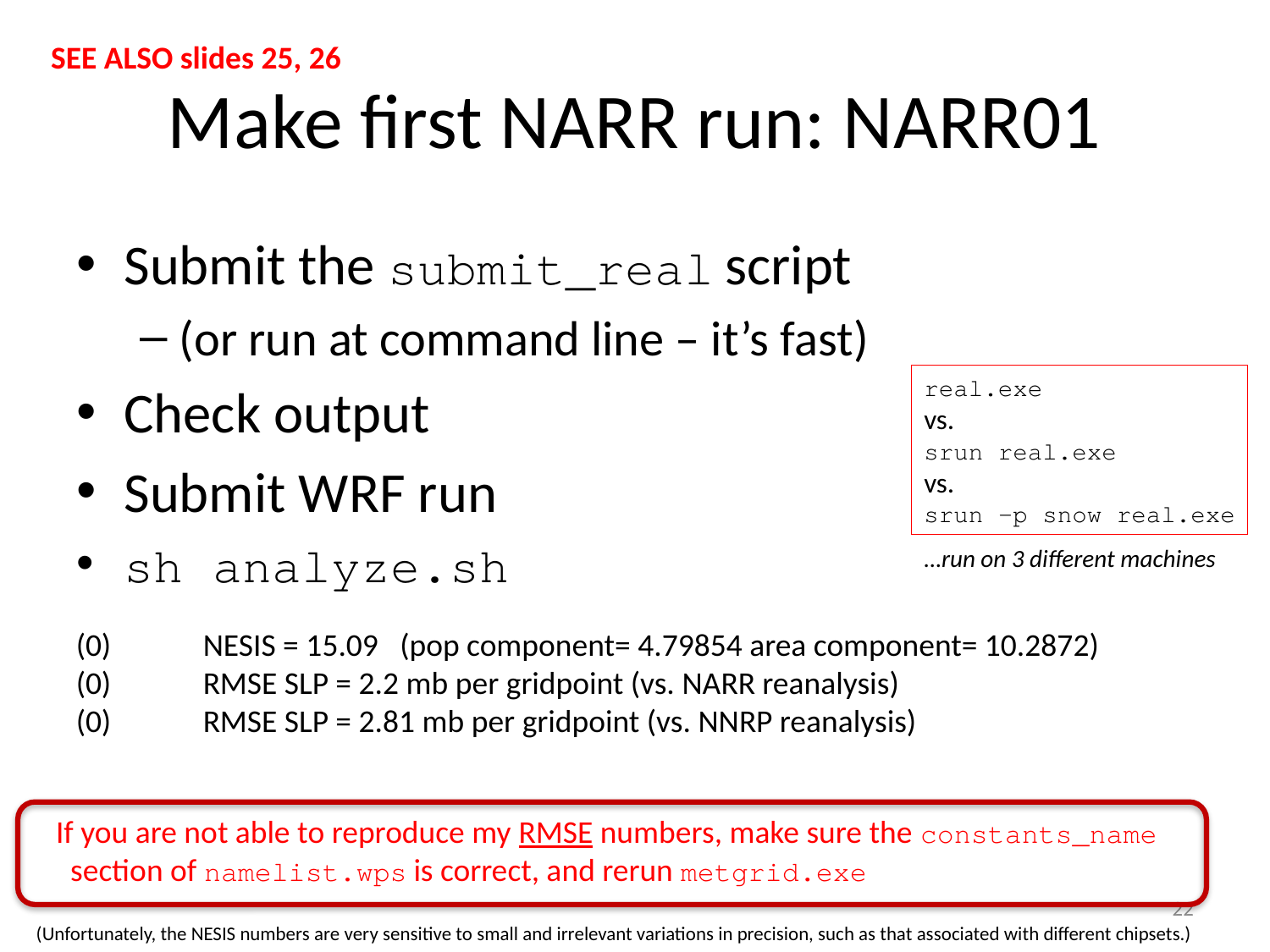

SEE ALSO slides 25, 26
# Make first NARR run: NARR01
Submit the submit_real script
(or run at command line – it’s fast)
Check output
Submit WRF run
sh analyze.sh
real.exe
vs.
srun real.exe
vs.
srun –p snow real.exe
…run on 3 different machines
(0)	NESIS = 15.09   (pop component= 4.79854 area component= 10.2872)
(0)	RMSE SLP = 2.2 mb per gridpoint (vs. NARR reanalysis)
(0)	RMSE SLP = 2.81 mb per gridpoint (vs. NNRP reanalysis)

If you are not able to reproduce my RMSE numbers, make sure the constants_name
  section of namelist.wps is correct, and rerun metgrid.exe
22
(Unfortunately, the NESIS numbers are very sensitive to small and irrelevant variations in precision, such as that associated with different chipsets.)